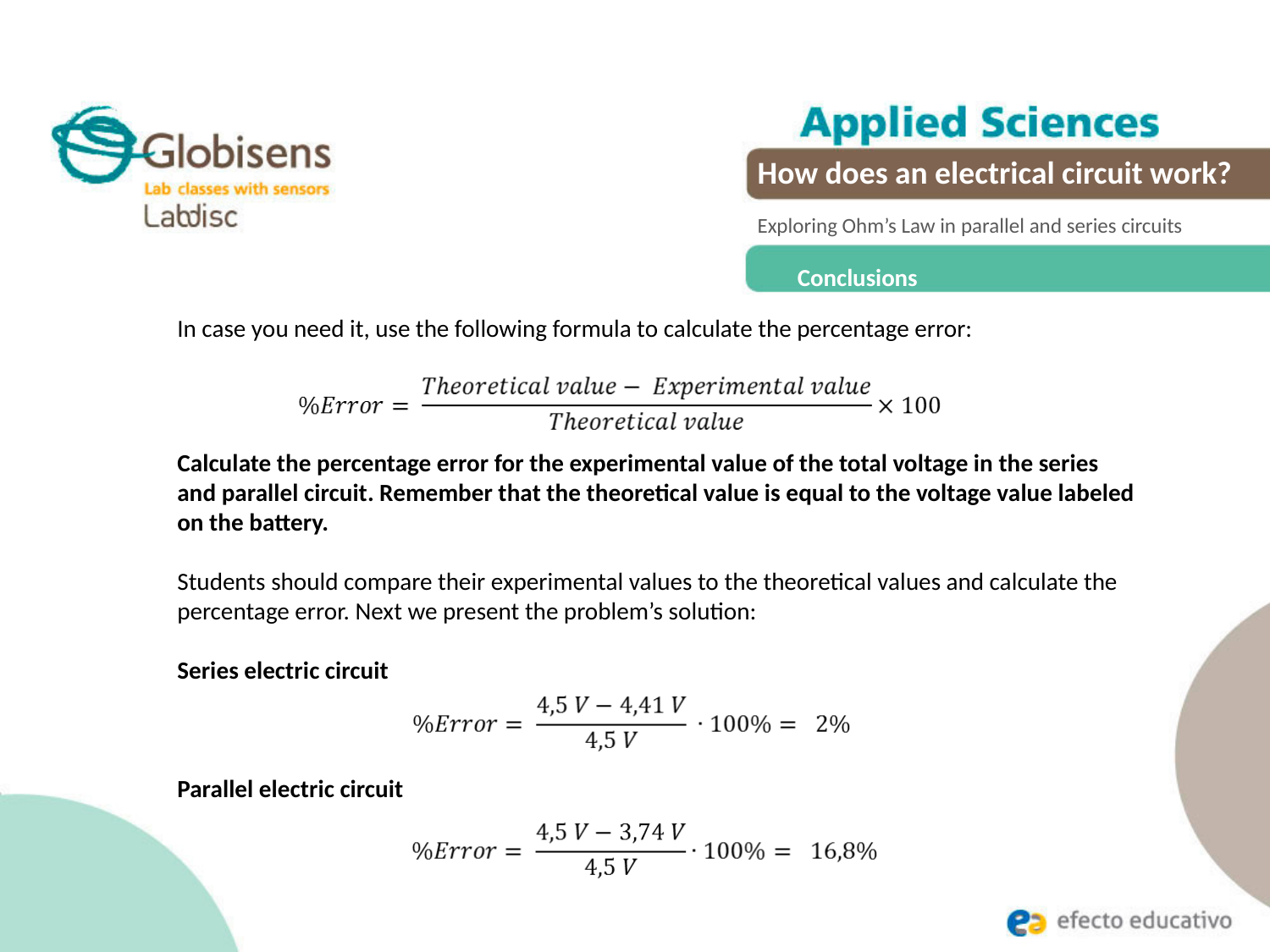

How does an electrical circuit work?
Exploring Ohm’s Law in parallel and series circuits
Conclusions

In case you need it, use the following formula to calculate the percentage error:

Calculate the percentage error for the experimental value of the total voltage in the series and parallel circuit. Remember that the theoretical value is equal to the voltage value labeled on the battery.

Students should compare their experimental values to the theoretical values and calculate the percentage error. Next we present the problem’s solution:

Series electric circuit

Parallel electric circuit